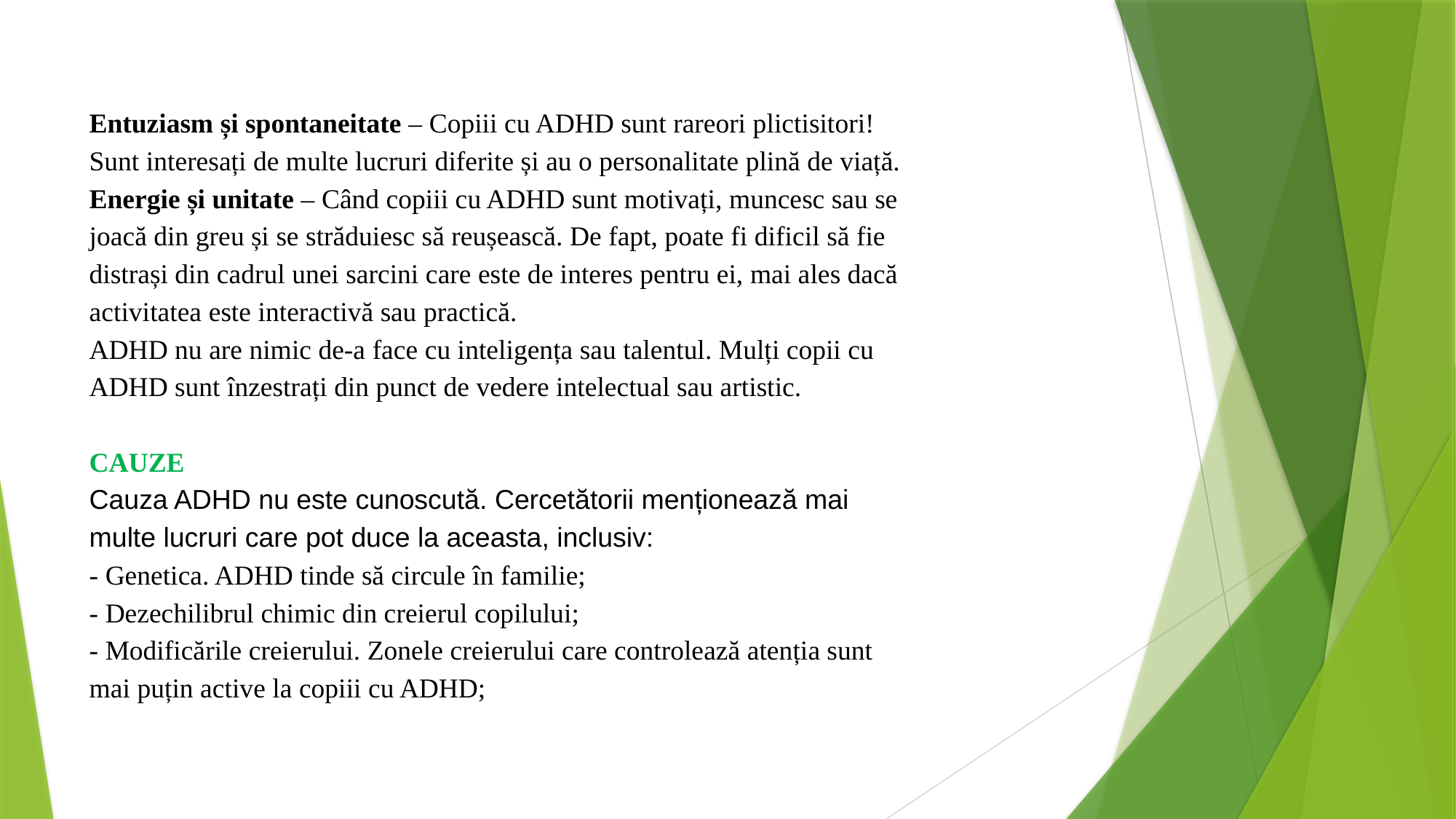

Entuziasm și spontaneitate – Copiii cu ADHD sunt rareori plictisitori! Sunt interesați de multe lucruri diferite și au o personalitate plină de viață.
Energie și unitate – Când copiii cu ADHD sunt motivați, muncesc sau se joacă din greu și se străduiesc să reușească. De fapt, poate fi dificil să fie distrași din cadrul unei sarcini care este de interes pentru ei, mai ales dacă activitatea este interactivă sau practică.
ADHD nu are nimic de-a face cu inteligența sau talentul. Mulți copii cu ADHD sunt înzestrați din punct de vedere intelectual sau artistic.

CAUZE
Cauza ADHD nu este cunoscută. Cercetătorii menționează mai multe lucruri care pot duce la aceasta, inclusiv:
- Genetica. ADHD tinde să circule în familie;
- Dezechilibrul chimic din creierul copilului;
- Modificările creierului. Zonele creierului care controlează atenția sunt mai puțin active la copiii cu ADHD;